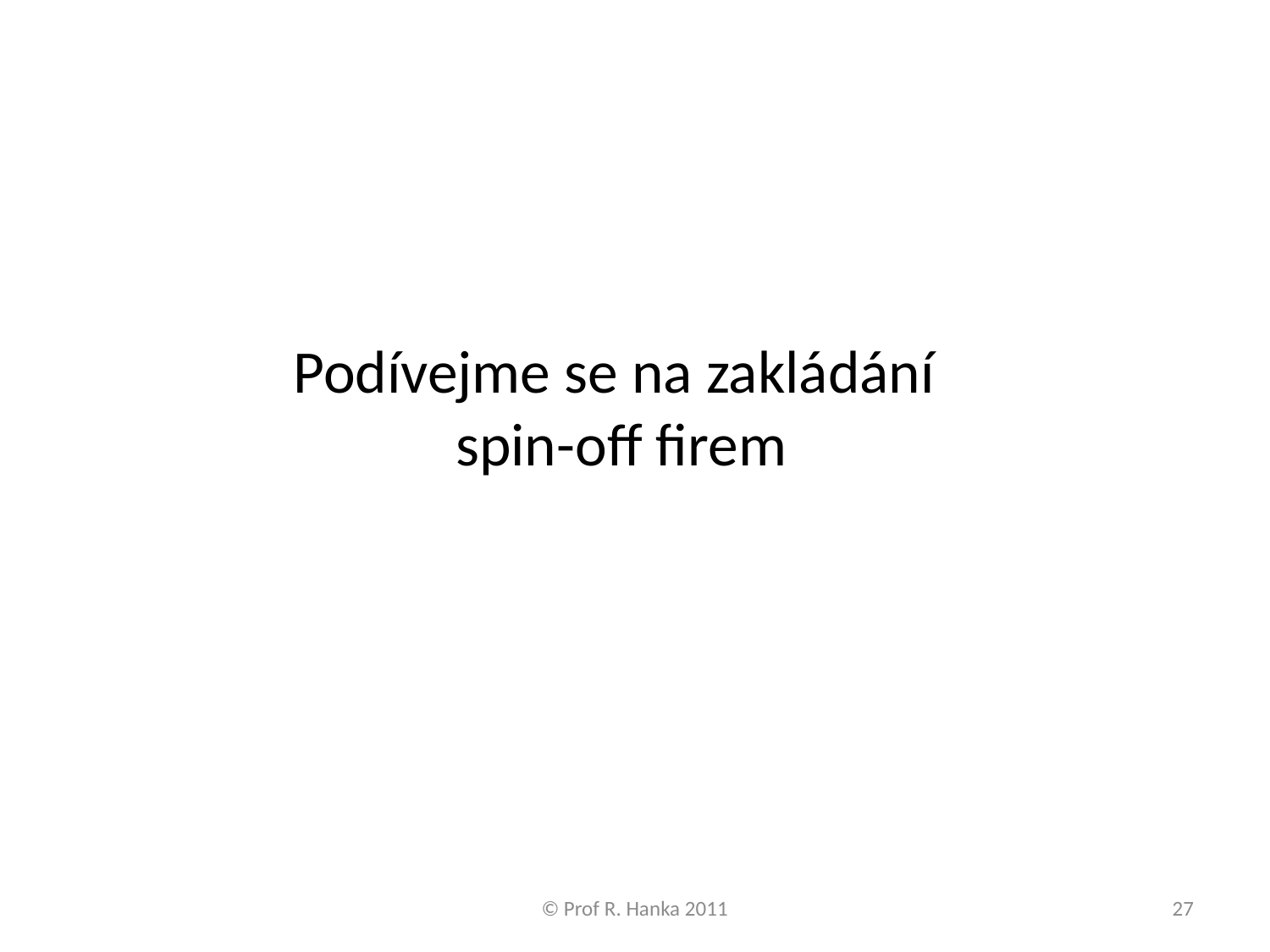

# Podívejme se na zakládání spin-off firem
© Prof R. Hanka 2011
27